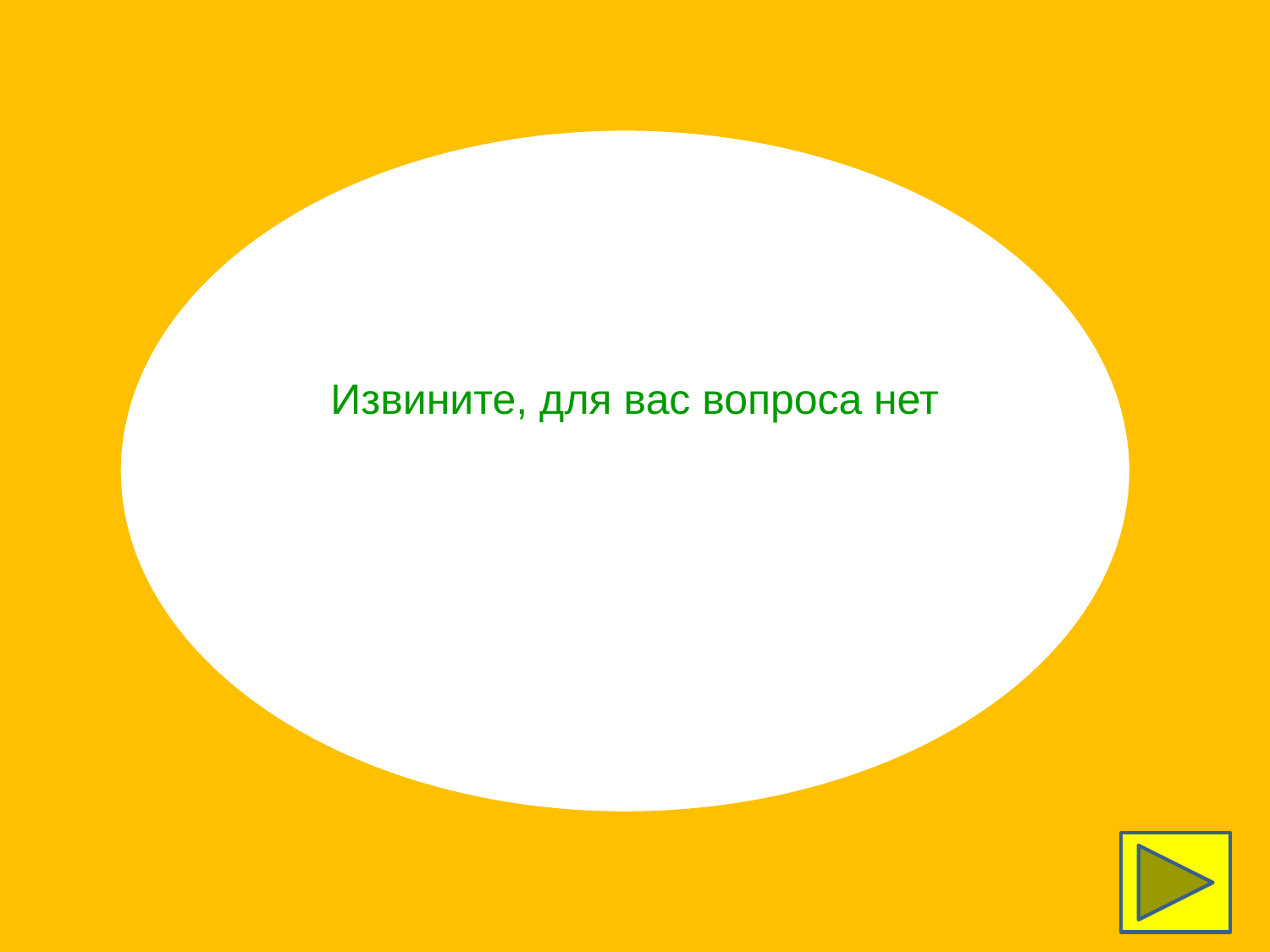

2с 1 ш1сууууу
# Извините, для вас вопроса нет